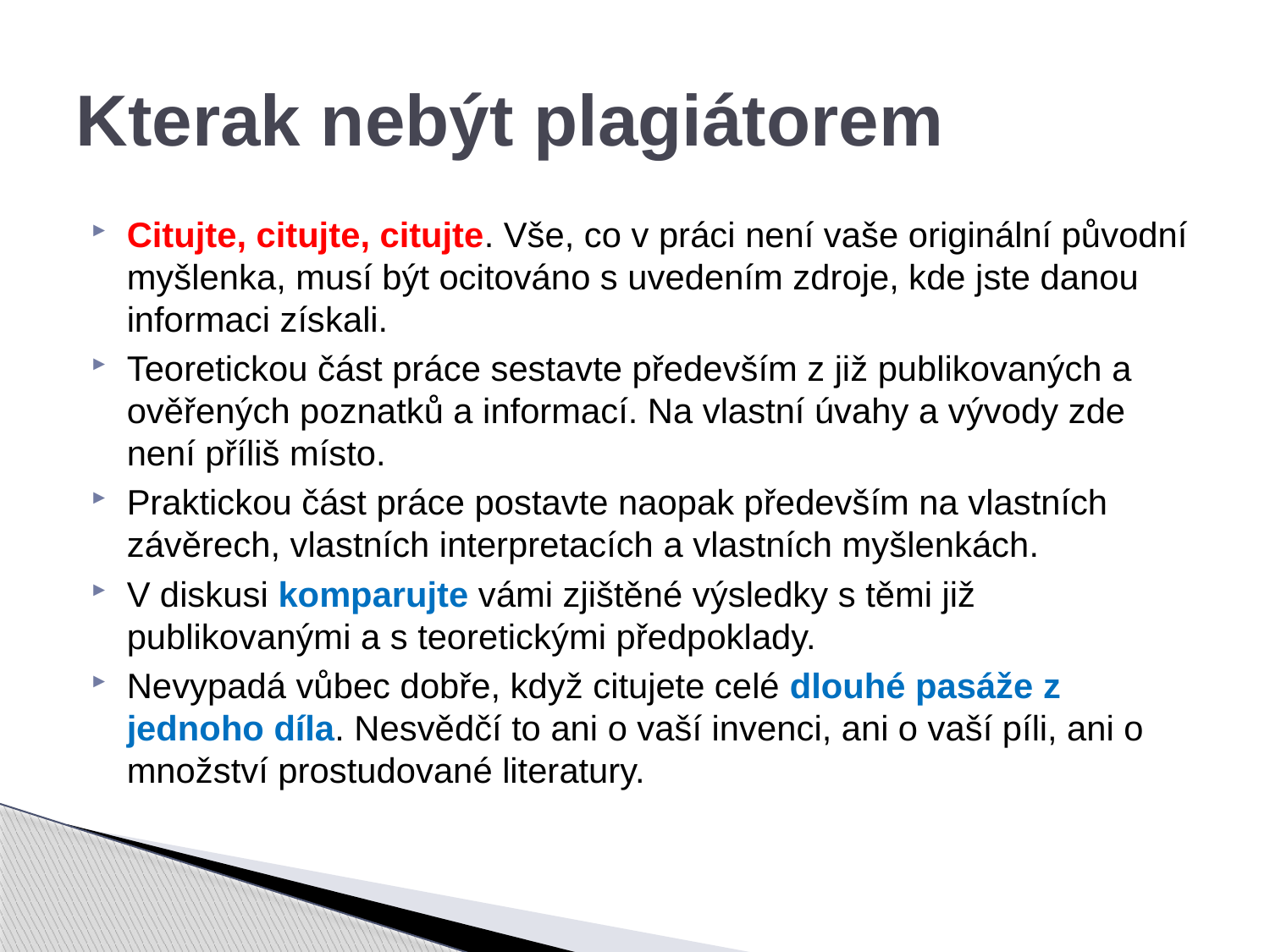

# Kterak nebýt plagiátorem
Citujte, citujte, citujte. Vše, co v práci není vaše originální původní myšlenka, musí být ocitováno s uvedením zdroje, kde jste danou informaci získali.
Teoretickou část práce sestavte především z již publikovaných a ověřených poznatků a informací. Na vlastní úvahy a vývody zde není příliš místo.
Praktickou část práce postavte naopak především na vlastních závěrech, vlastních interpretacích a vlastních myšlenkách.
V diskusi komparujte vámi zjištěné výsledky s těmi již publikovanými a s teoretickými předpoklady.
Nevypadá vůbec dobře, když citujete celé dlouhé pasáže z jednoho díla. Nesvědčí to ani o vaší invenci, ani o vaší píli, ani o množství prostudované literatury.